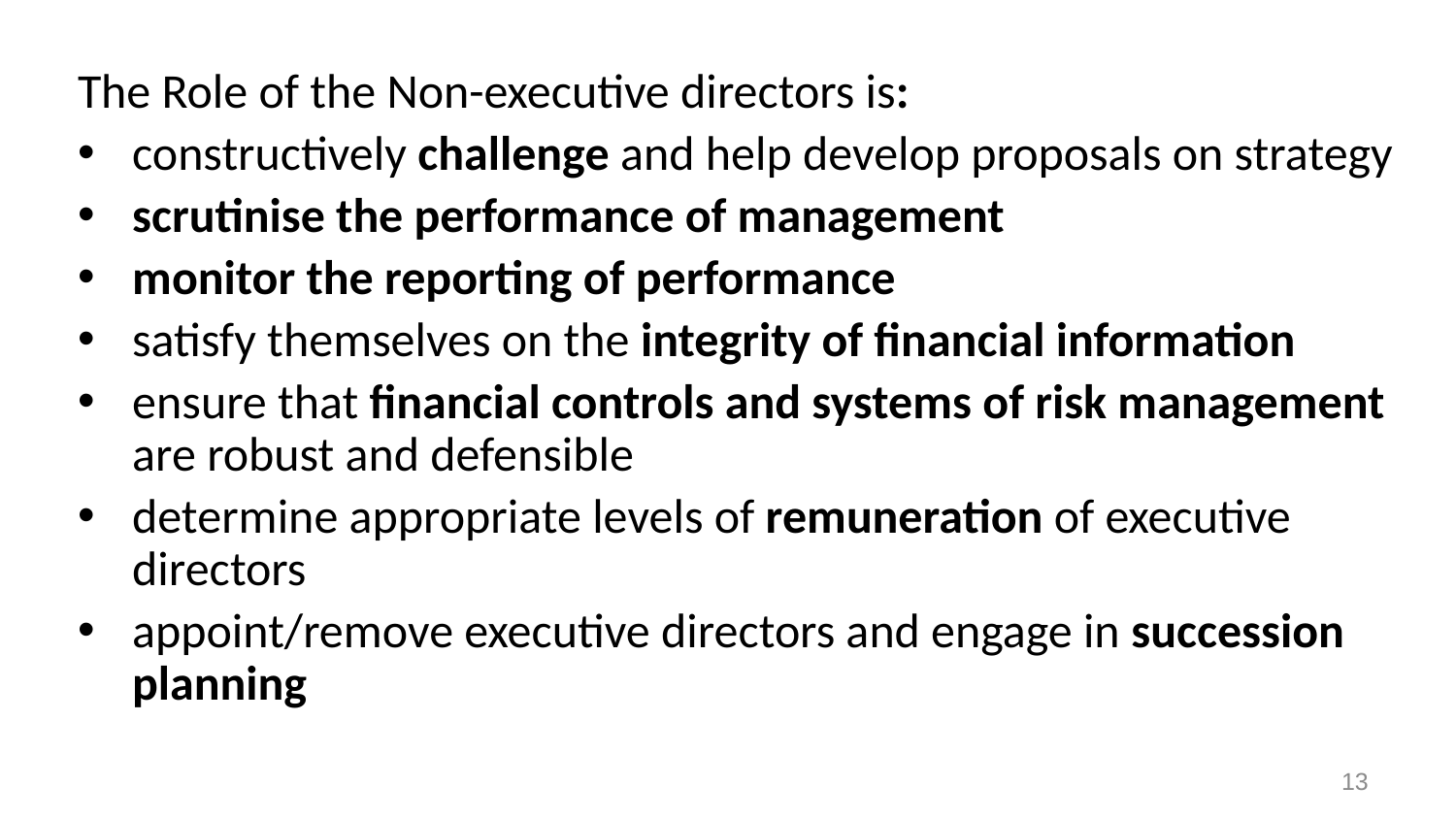

The Role of the Non-executive directors is:
constructively challenge and help develop proposals on strategy
scrutinise the performance of management
monitor the reporting of performance
satisfy themselves on the integrity of financial information
ensure that financial controls and systems of risk management are robust and defensible
determine appropriate levels of remuneration of executive directors
appoint/remove executive directors and engage in succession planning

13